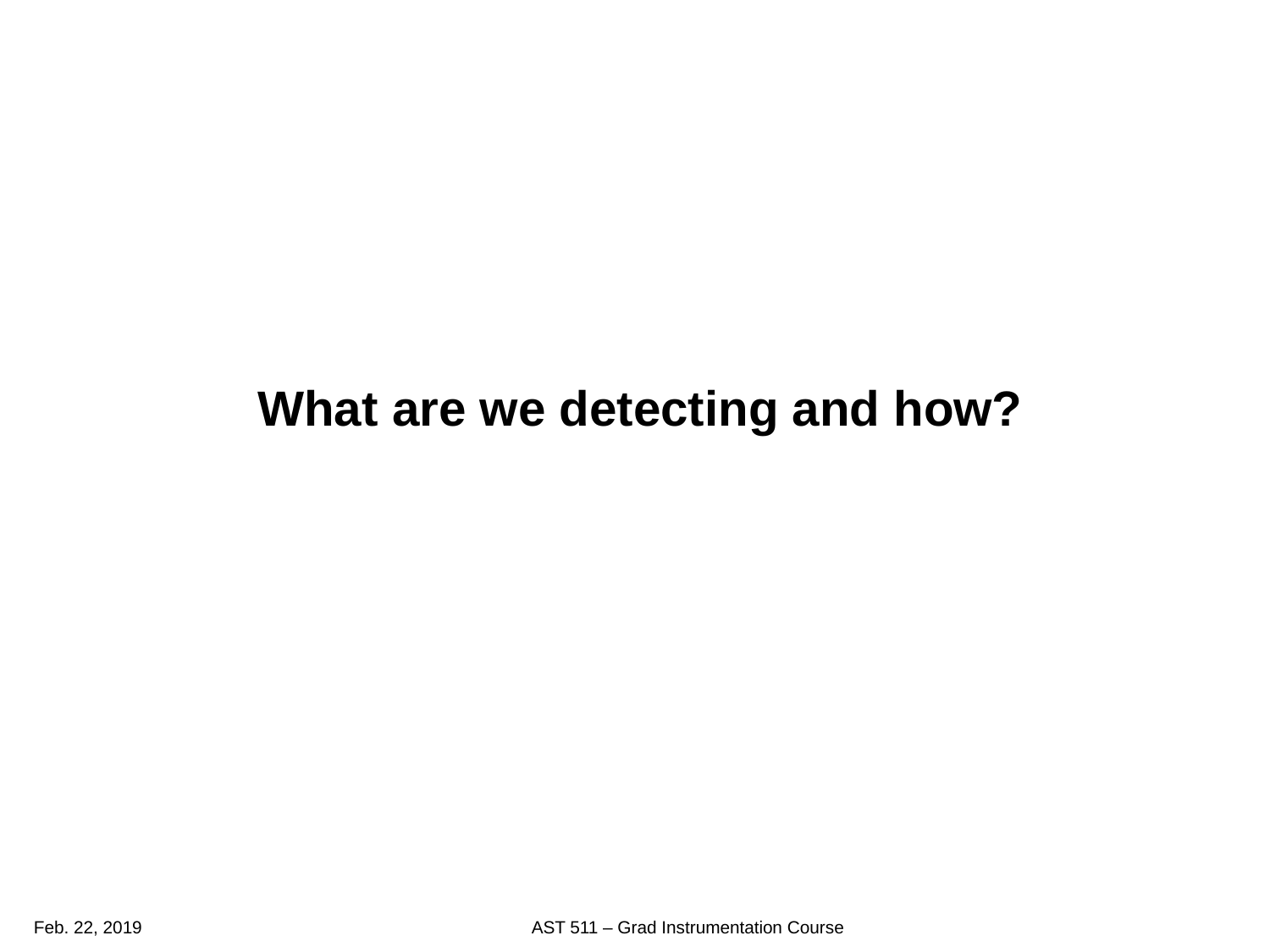

# What are we detecting and how?
Feb. 22, 2019
AST 511 – Grad Instrumentation Course